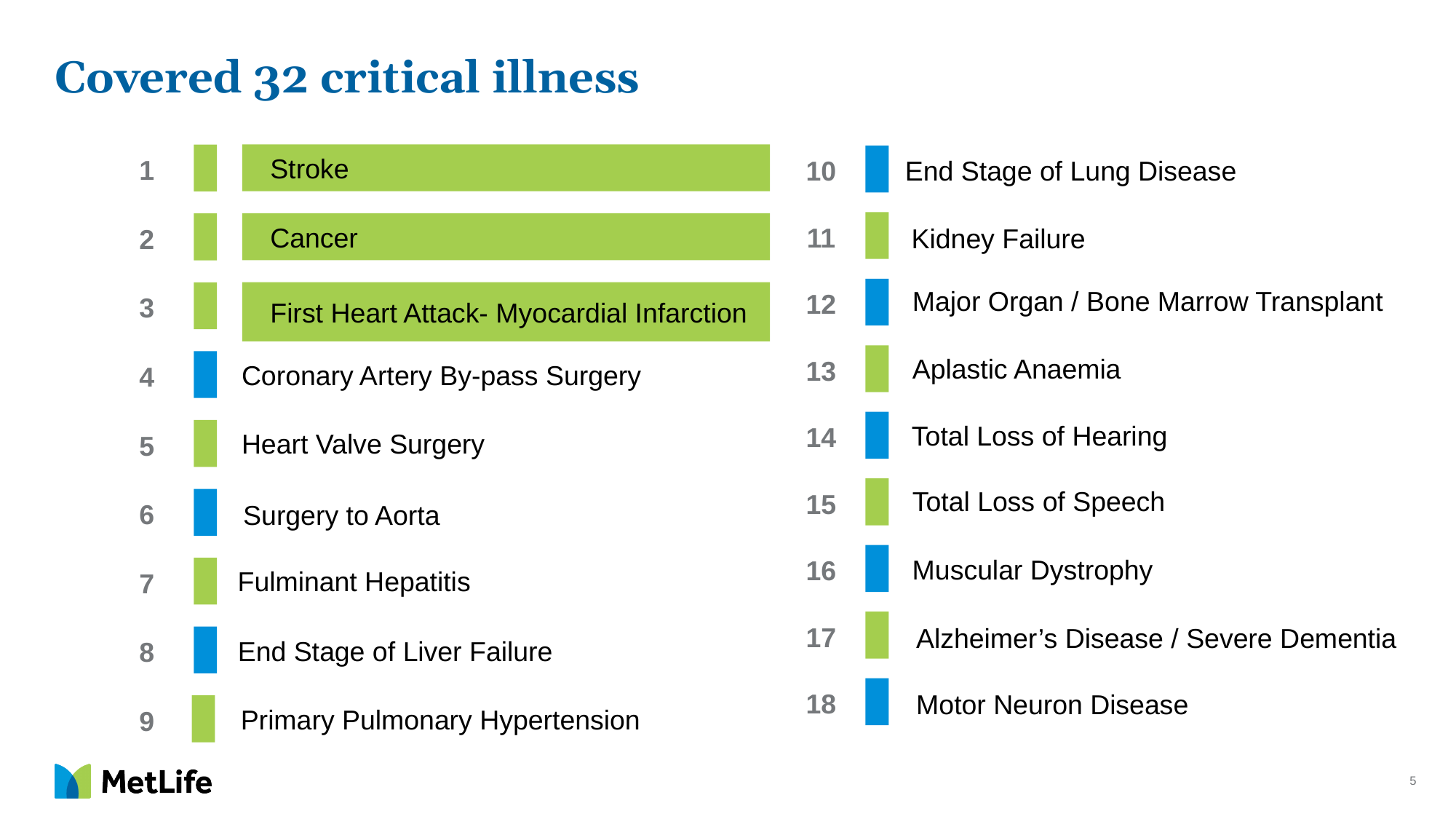

# Covered 32 critical illness
Stroke

1
10
End Stage of Lung Disease

11
Cancer

Kidney Failure
2
Major Organ / Bone Marrow Transplant

12
First Heart Attack- Myocardial Infarction

3
Aplastic Anaemia

13
Coronary Artery By-pass Surgery

4

Total Loss of Hearing
14
Heart Valve Surgery

5
Total Loss of Speech

15

6
Surgery to Aorta
Muscular Dystrophy

16
Fulminant Hepatitis

7

17
Alzheimer’s Disease / Severe Dementia

End Stage of Liver Failure
8

18
Motor Neuron Disease

Primary Pulmonary Hypertension
9